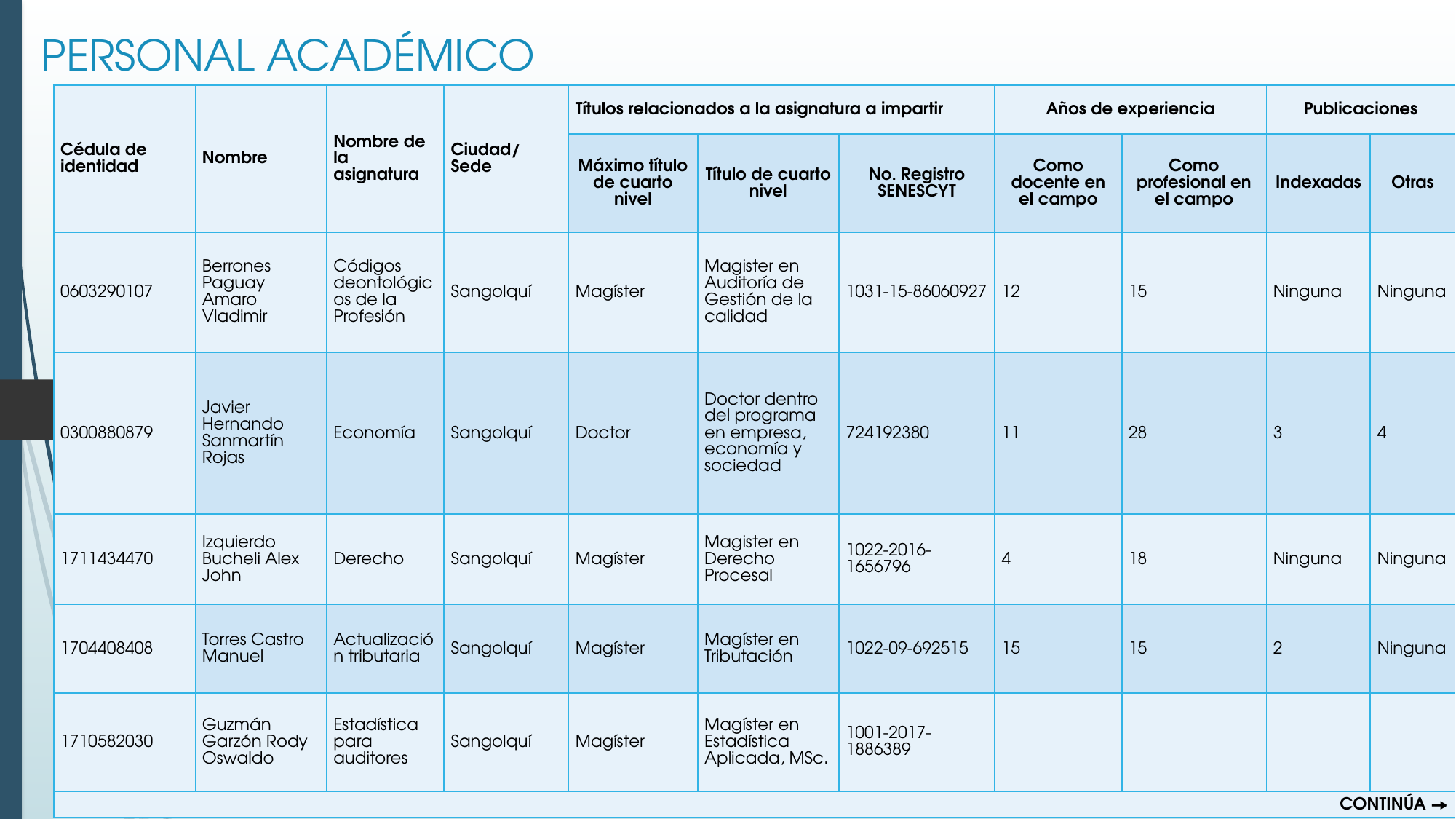

PERSONAL ACADÉMICO
| Cédula de identidad | Nombre | Nombre de la asignatura | Ciudad/Sede | Títulos relacionados a la asignatura a impartir |  |  | Años de experiencia |  | Publicaciones |  |
| --- | --- | --- | --- | --- | --- | --- | --- | --- | --- | --- |
|  |  |  |  | Máximo título de cuarto nivel | Título de cuarto nivel | No. Registro SENESCYT | Como docente en el campo | Como profesional en el campo | Indexadas | Otras |
| 0603290107 | Berrones Paguay Amaro Vladimir | Códigos deontológicos de la Profesión | Sangolquí | Magíster | Magister en Auditoría de Gestión de la calidad | 1031-15-86060927 | 12 | 15 | Ninguna | Ninguna |
| 0300880879 | Javier Hernando Sanmartín Rojas | Economía | Sangolquí | Doctor | Doctor dentro del programa en empresa, economía y sociedad | 724192380 | 11 | 28 | 3 | 4 |
| 1711434470 | Izquierdo Bucheli Alex John | Derecho | Sangolquí | Magíster | Magister en Derecho Procesal | 1022-2016-1656796 | 4 | 18 | Ninguna | Ninguna |
| 1704408408 | Torres Castro Manuel | Actualización tributaria | Sangolquí | Magíster | Magíster en Tributación | 1022-09-692515 | 15 | 15 | 2 | Ninguna |
| 1710582030 | Guzmán Garzón Rody Oswaldo | Estadística para auditores | Sangolquí | Magíster | Magíster en Estadística Aplicada, MSc. | 1001-2017-1886389 |  |  |  |  |
| CONTINÚA → |  |  |  |  |  |  |  |  |  |  |